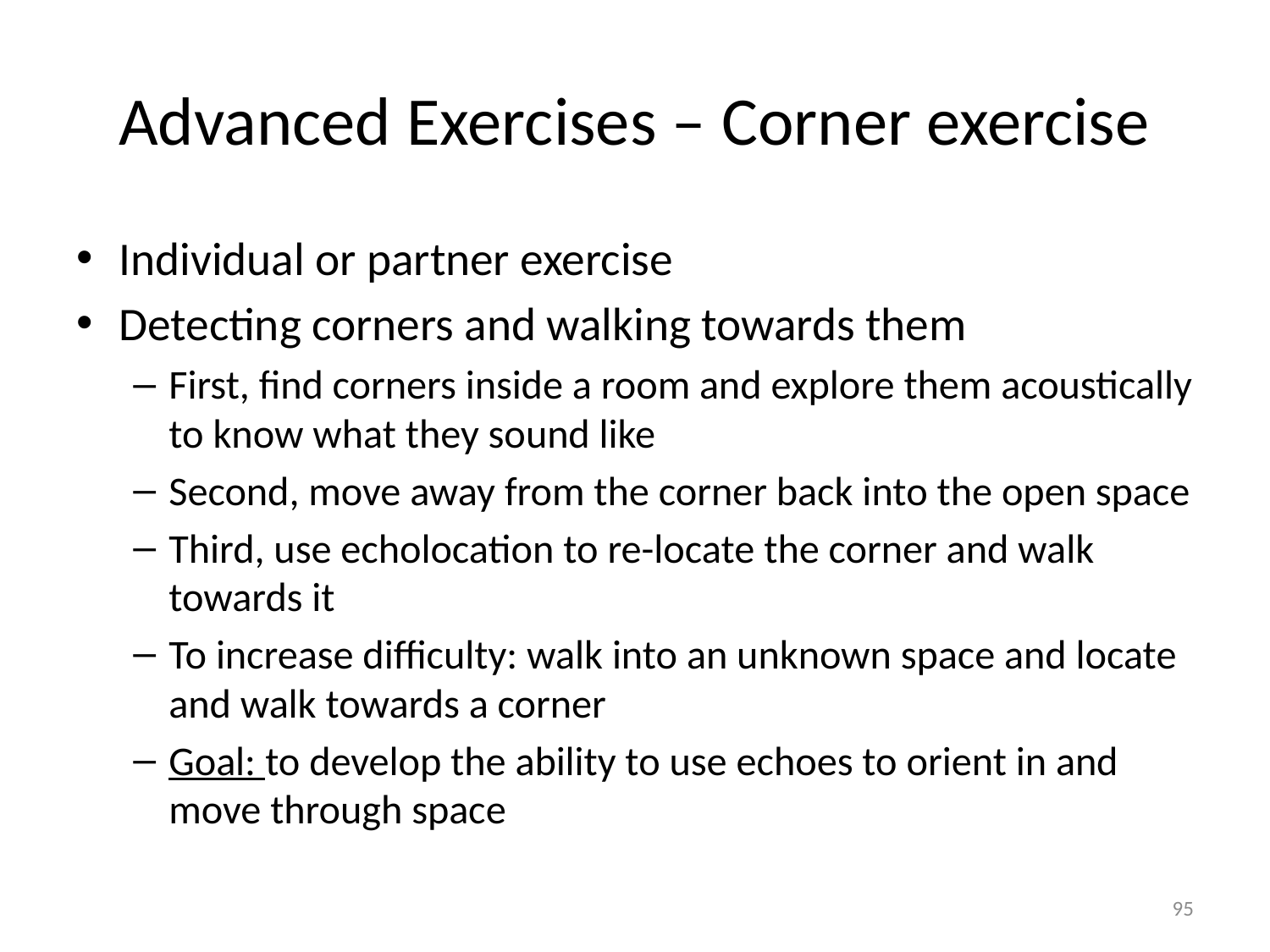

# Advanced Exercises – Corner exercise
Individual or partner exercise
Detecting corners and walking towards them
First, find corners inside a room and explore them acoustically to know what they sound like
Second, move away from the corner back into the open space
Third, use echolocation to re-locate the corner and walk towards it
To increase difficulty: walk into an unknown space and locate and walk towards a corner
Goal: to develop the ability to use echoes to orient in and move through space

95